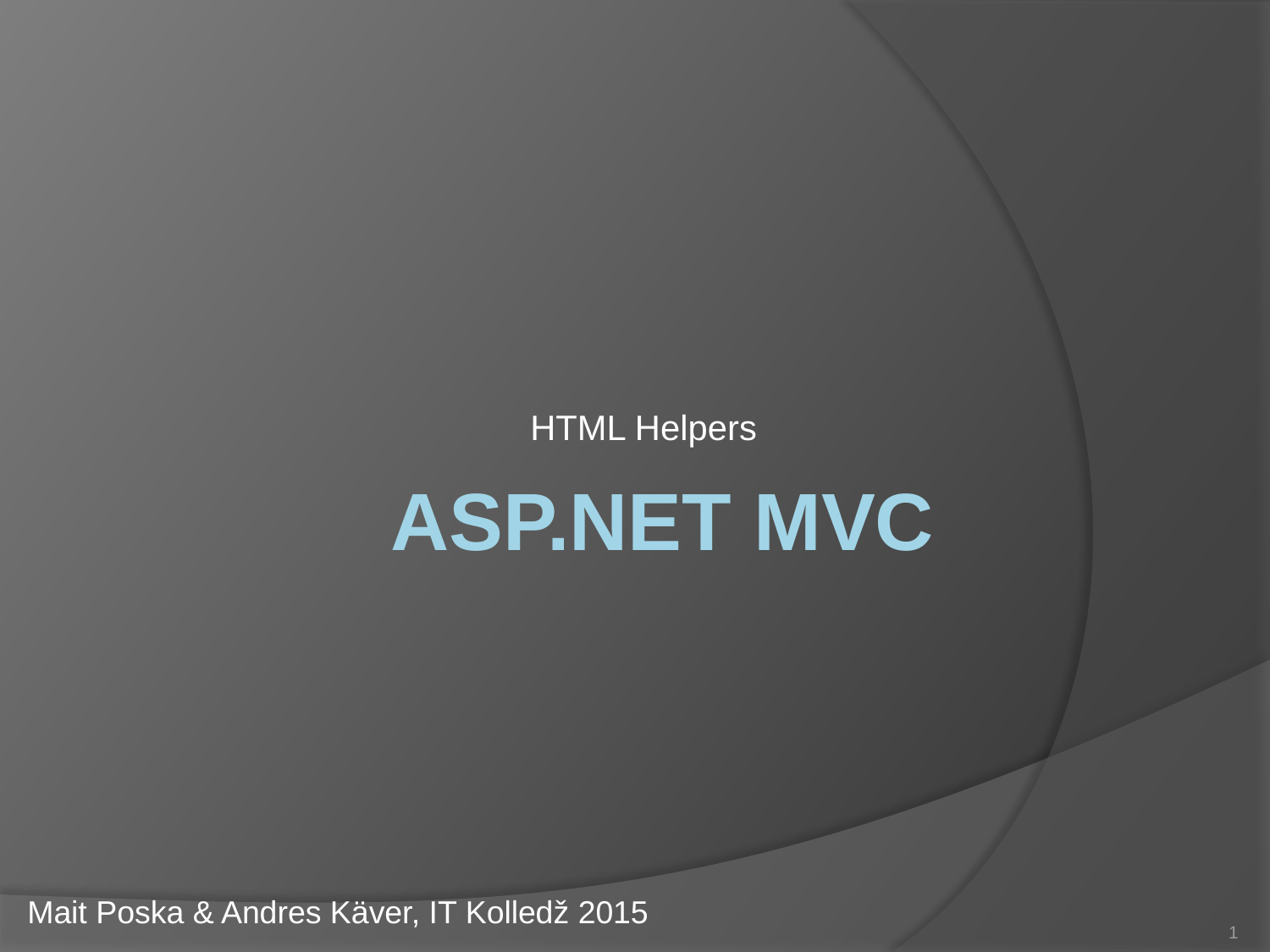

HTML Helpers
# Asp.net mvc
Mait Poska & Andres Käver, IT Kolledž 2015
1